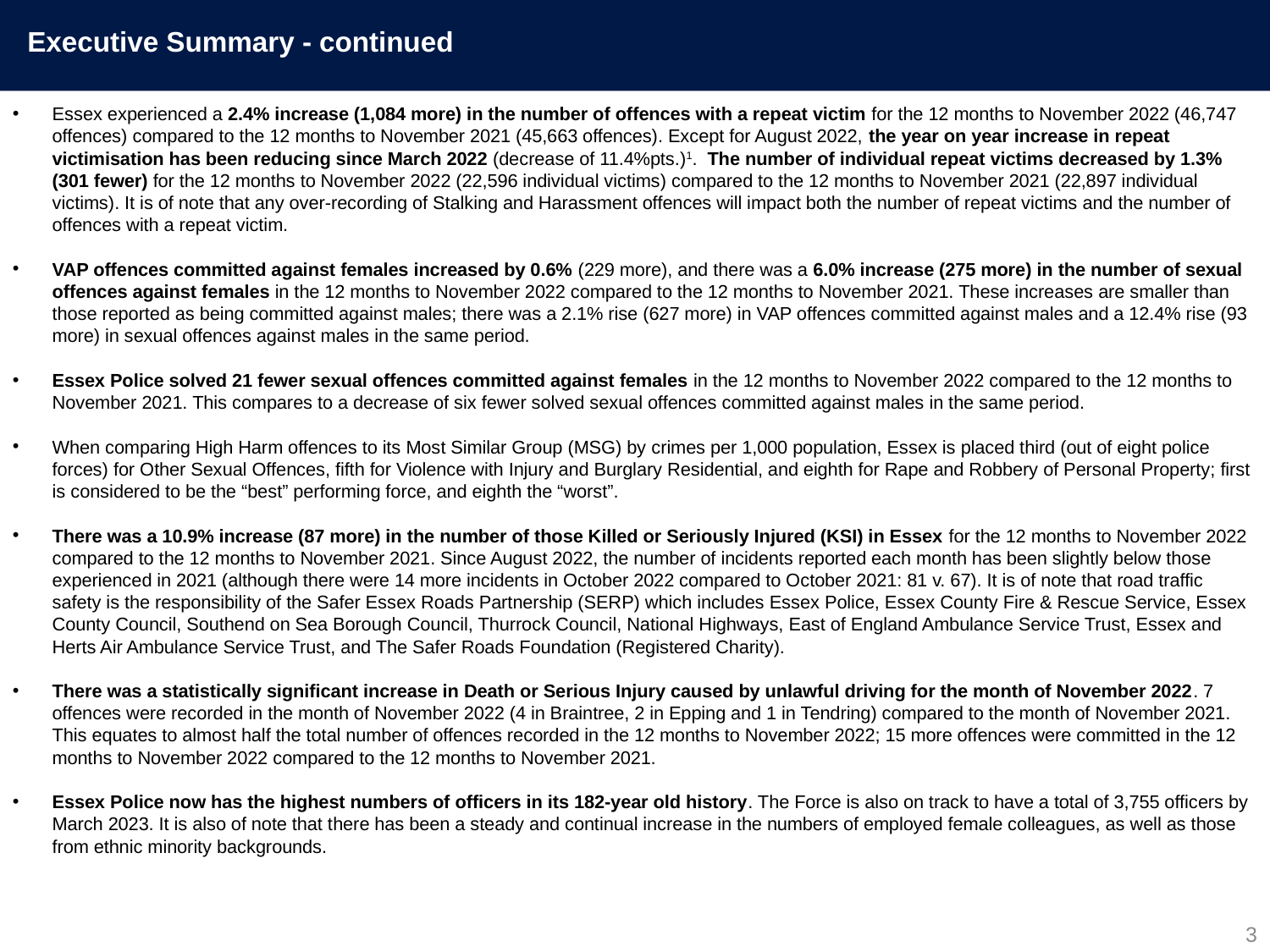

Executive Summary - continued
Essex experienced a 2.4% increase (1,084 more) in the number of offences with a repeat victim for the 12 months to November 2022 (46,747 offences) compared to the 12 months to November 2021 (45,663 offences). Except for August 2022, the year on year increase in repeat victimisation has been reducing since March 2022 (decrease of 11.4%pts.)1.  The number of individual repeat victims decreased by 1.3% (301 fewer) for the 12 months to November 2022 (22,596 individual victims) compared to the 12 months to November 2021 (22,897 individual victims). It is of note that any over-recording of Stalking and Harassment offences will impact both the number of repeat victims and the number of offences with a repeat victim.

VAP offences committed against females increased by 0.6% (229 more), and there was a 6.0% increase (275 more) in the number of sexual offences against females in the 12 months to November 2022 compared to the 12 months to November 2021. These increases are smaller than those reported as being committed against males; there was a 2.1% rise (627 more) in VAP offences committed against males and a 12.4% rise (93 more) in sexual offences against males in the same period.

Essex Police solved 21 fewer sexual offences committed against females in the 12 months to November 2022 compared to the 12 months to November 2021. This compares to a decrease of six fewer solved sexual offences committed against males in the same period.

When comparing High Harm offences to its Most Similar Group (MSG) by crimes per 1,000 population, Essex is placed third (out of eight police forces) for Other Sexual Offences, fifth for Violence with Injury and Burglary Residential, and eighth for Rape and Robbery of Personal Property; first is considered to be the “best” performing force, and eighth the “worst”.

There was a 10.9% increase (87 more) in the number of those Killed or Seriously Injured (KSI) in Essex for the 12 months to November 2022 compared to the 12 months to November 2021. Since August 2022, the number of incidents reported each month has been slightly below those experienced in 2021 (although there were 14 more incidents in October 2022 compared to October 2021: 81 v. 67). It is of note that road traffic safety is the responsibility of the Safer Essex Roads Partnership (SERP) which includes Essex Police, Essex County Fire & Rescue Service, Essex County Council, Southend on Sea Borough Council, Thurrock Council, National Highways, East of England Ambulance Service Trust, Essex and Herts Air Ambulance Service Trust, and The Safer Roads Foundation (Registered Charity).

There was a statistically significant increase in Death or Serious Injury caused by unlawful driving for the month of November 2022. 7 offences were recorded in the month of November 2022 (4 in Braintree, 2 in Epping and 1 in Tendring) compared to the month of November 2021.  This equates to almost half the total number of offences recorded in the 12 months to November 2022; 15 more offences were committed in the 12 months to November 2022 compared to the 12 months to November 2021.

Essex Police now has the highest numbers of officers in its 182-year old history. The Force is also on track to have a total of 3,755 officers by March 2023. It is also of note that there has been a steady and continual increase in the numbers of employed female colleagues, as well as those from ethnic minority backgrounds.

3